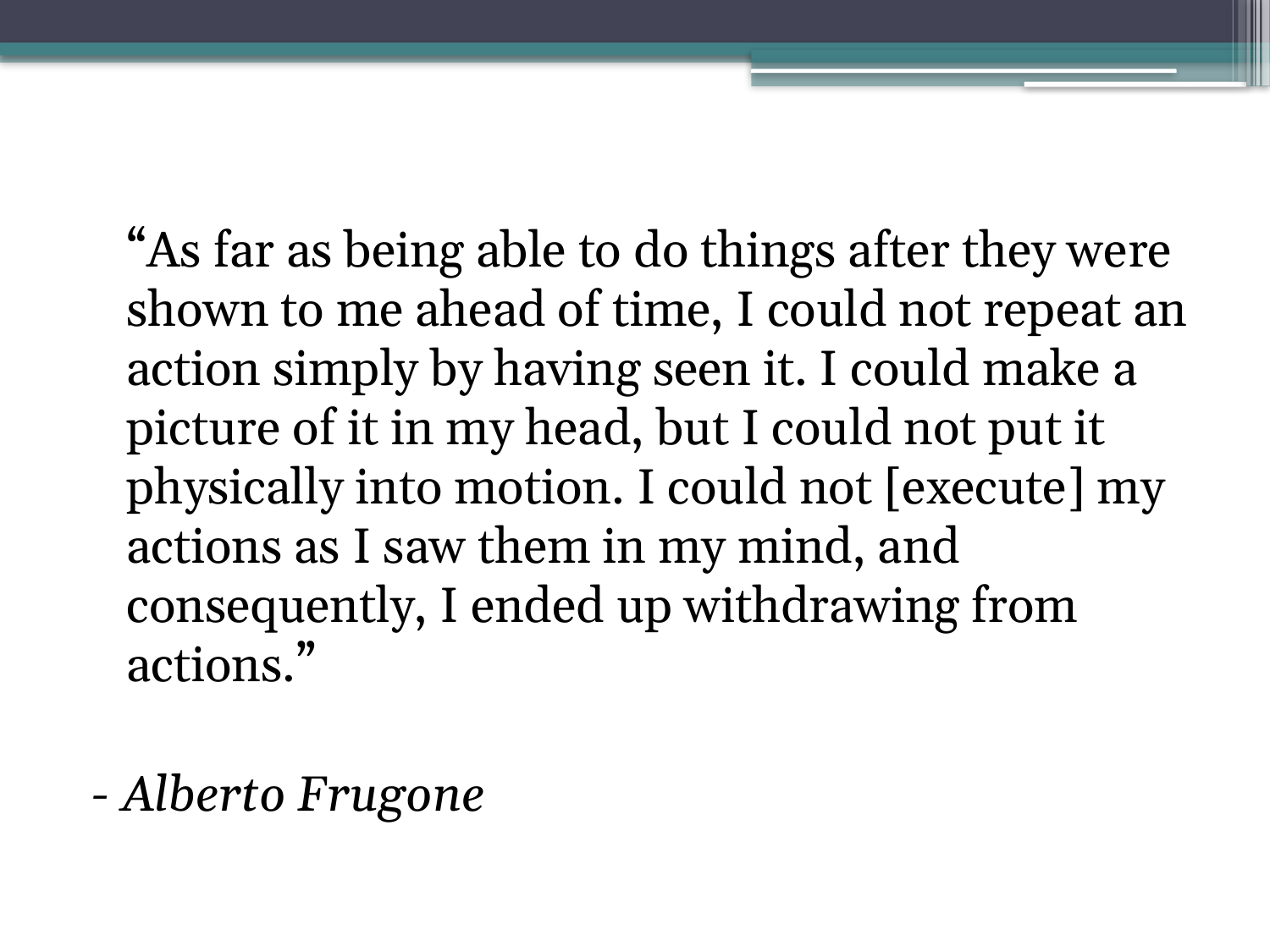

#
	“As far as being able to do things after they were shown to me ahead of time, I could not repeat an action simply by having seen it. I could make a picture of it in my head, but I could not put it physically into motion. I could not [execute] my actions as I saw them in my mind, and consequently, I ended up withdrawing from actions.”

- Alberto Frugone